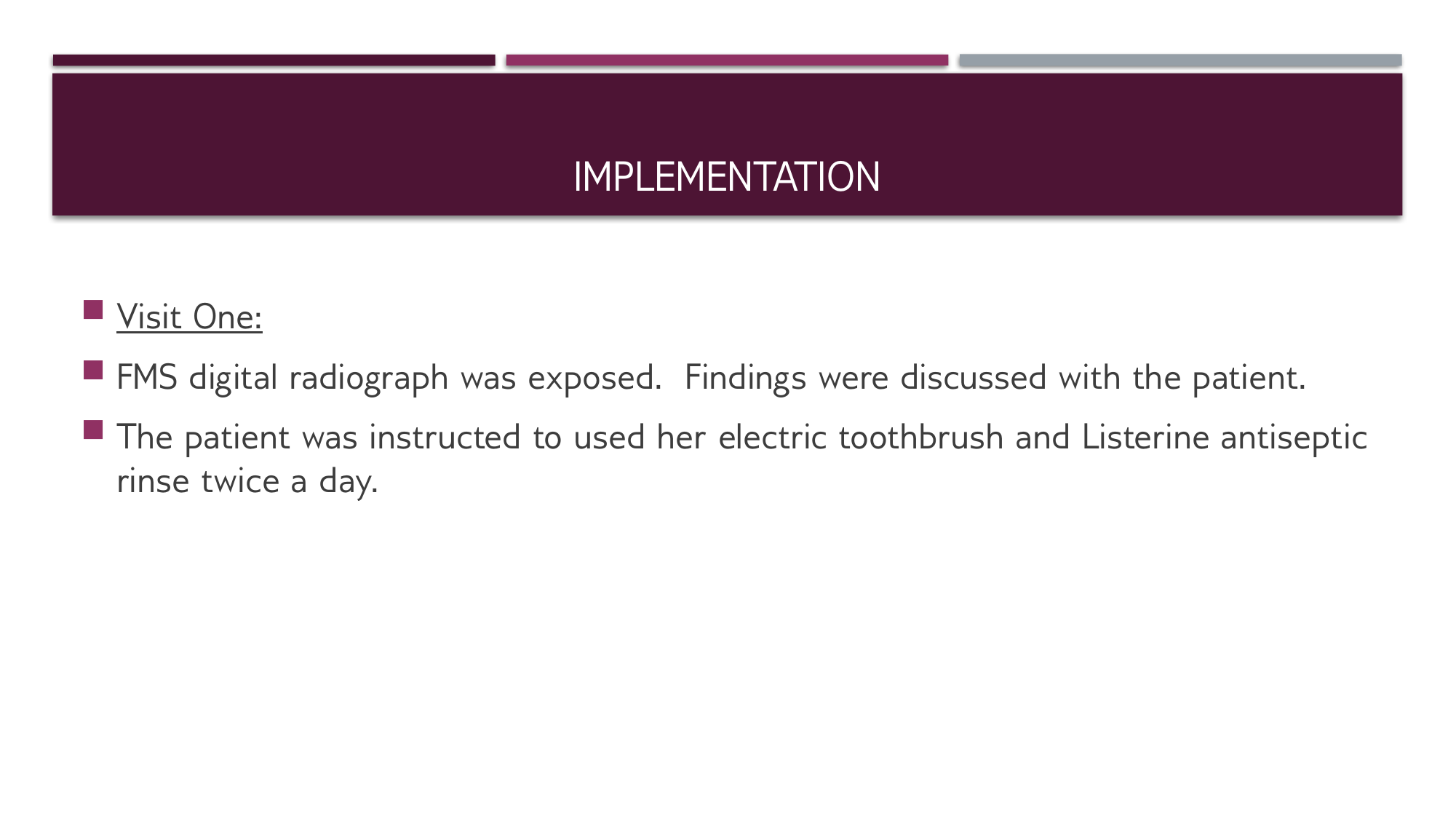

# Implementation
Visit One:
FMS digital radiograph was exposed.  Findings were discussed with the patient.
The patient was instructed to used her electric toothbrush and Listerine antiseptic rinse twice a day.